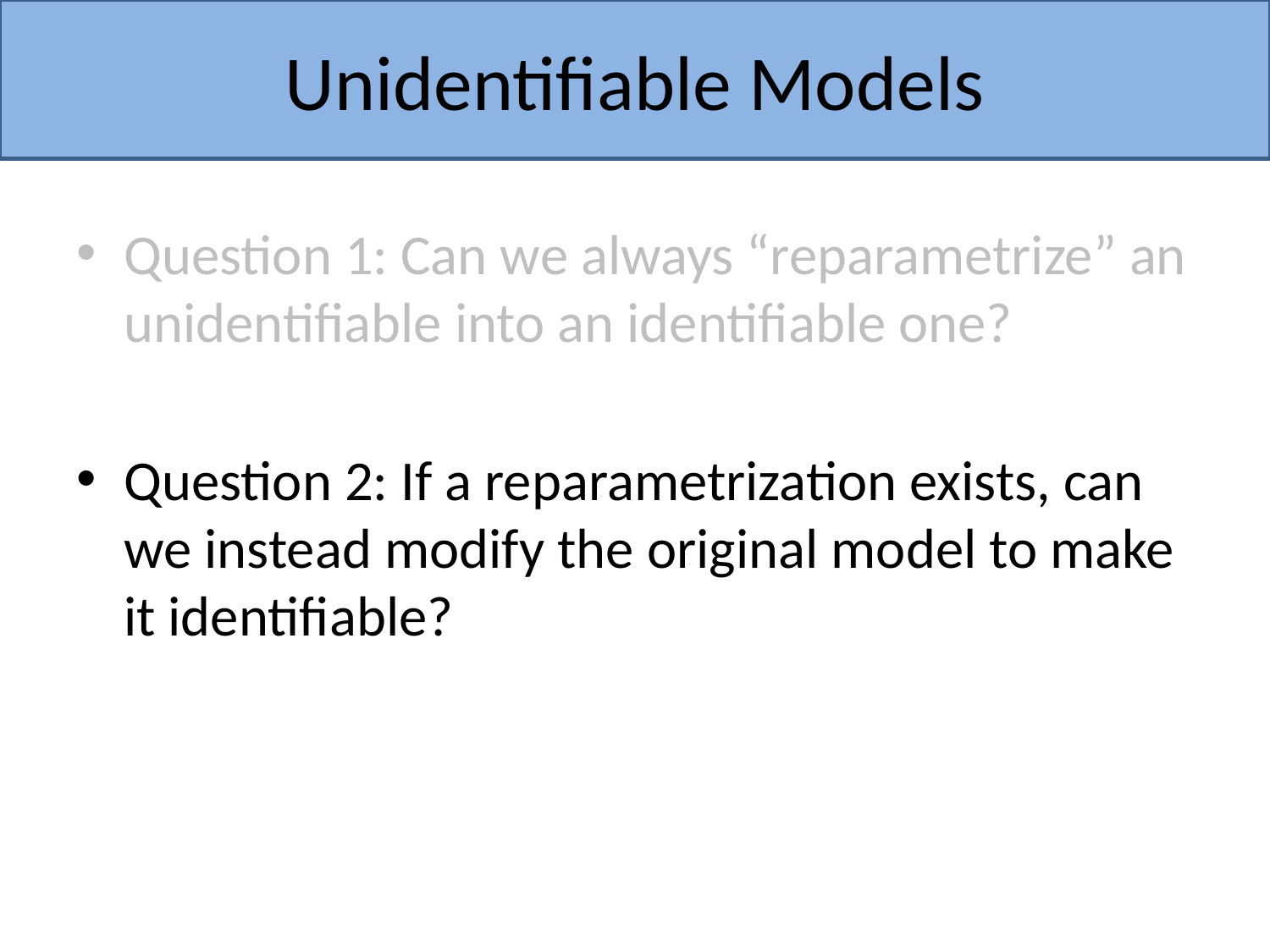

# Unidentifiable Models

Question 1: Can we always “reparametrize” an unidentifiable into an identifiable one?

Question 2: If a reparametrization exists, can we instead modify the original model to make it identifiable?